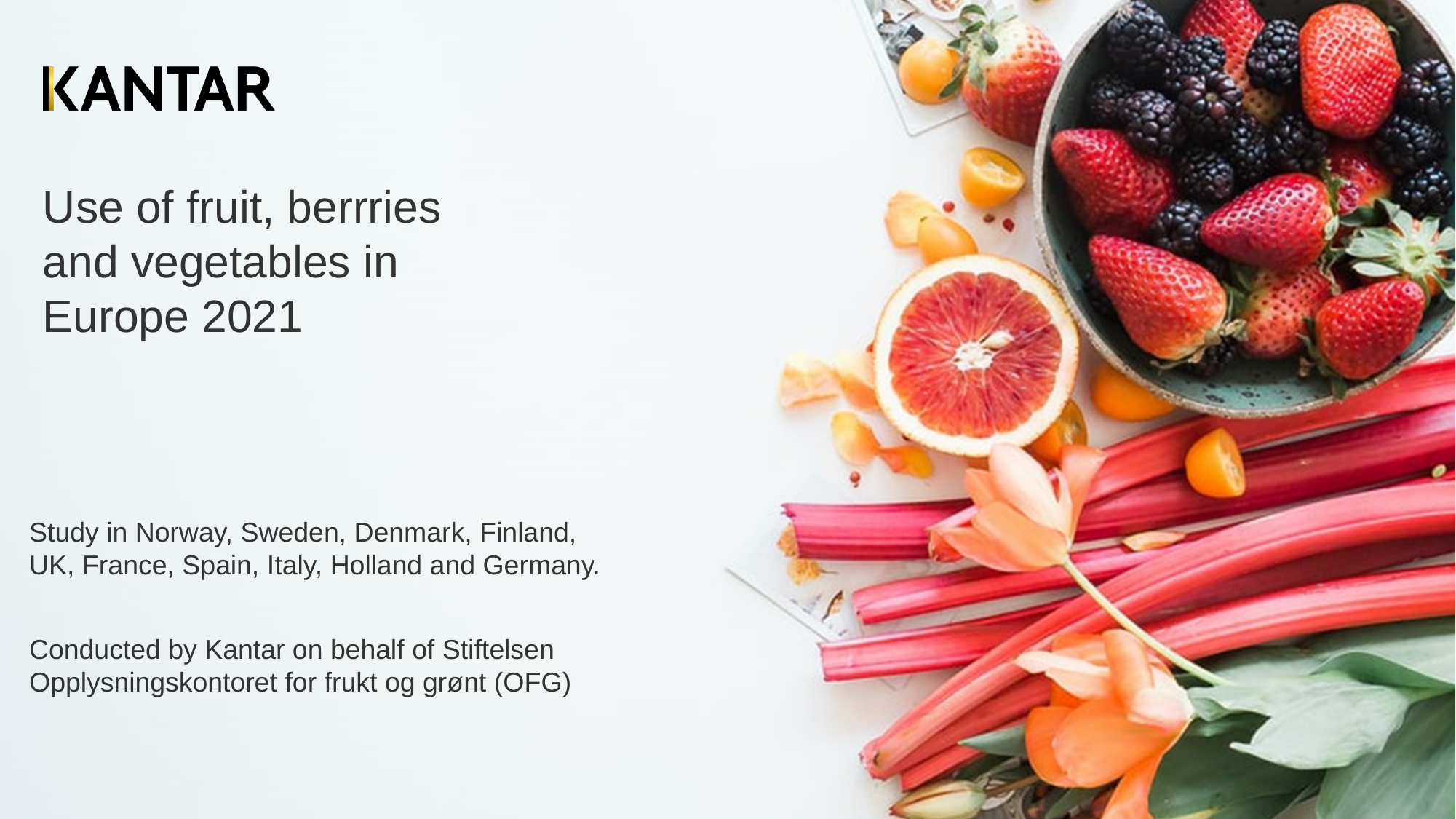

# Use of fruit, berrries and vegetables in Europe 2021
Study in Norway, Sweden, Denmark, Finland, UK, France, Spain, Italy, Holland and Germany.

Conducted by Kantar on behalf of Stiftelsen Opplysningskontoret for frukt og grønt (OFG)